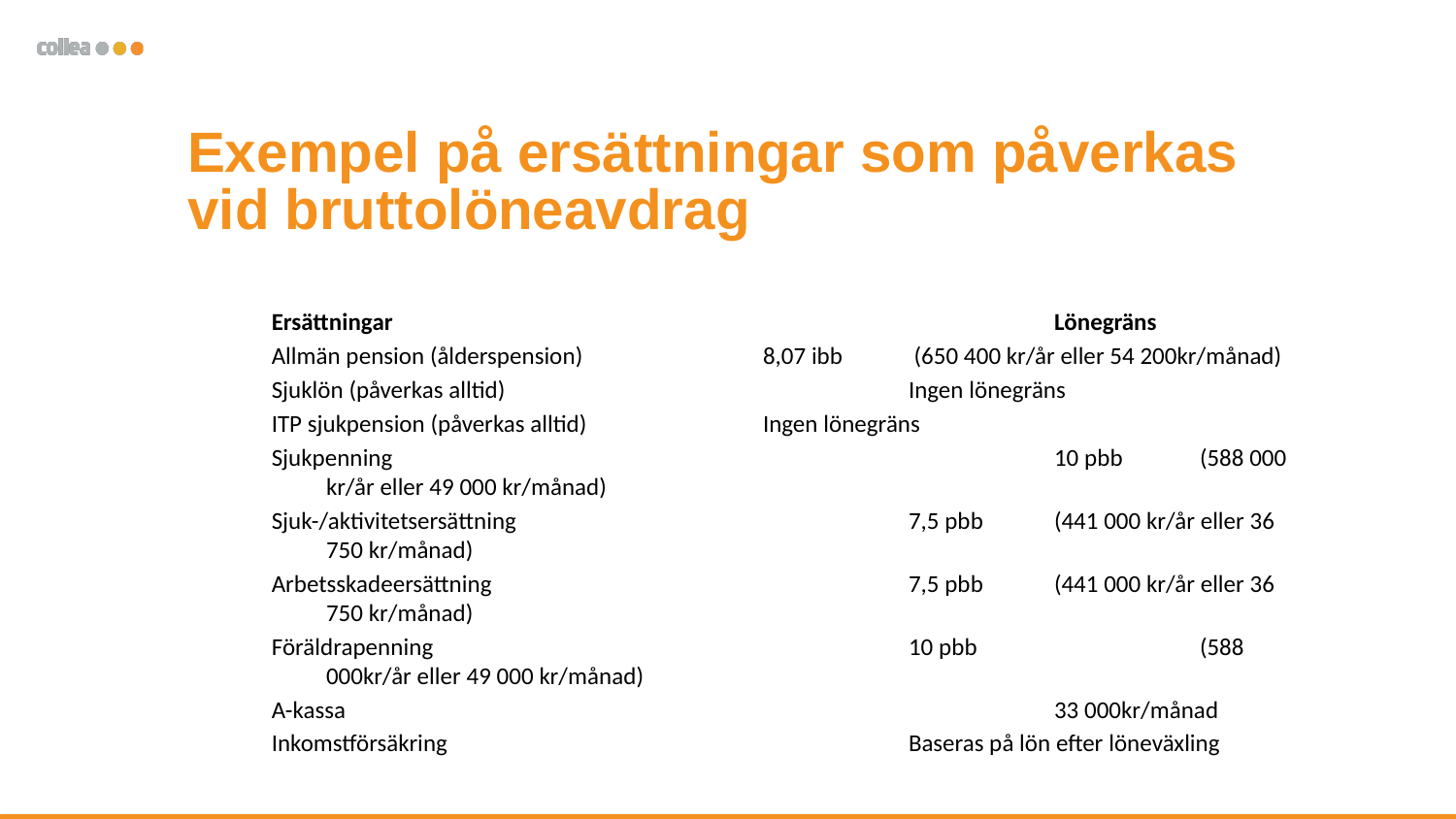

Exempel på ersättningar som påverkas vid bruttolöneavdrag
Ersättningar					Lönegräns
Allmän pension (ålderspension)		8,07 ibb	 (650 400 kr/år eller 54 200kr/månad)
Sjuklön (påverkas alltid)			Ingen lönegräns
ITP sjukpension (påverkas alltid)		Ingen lönegräns
Sjukpenning					10 pbb 	(588 000 kr/år eller 49 000 kr/månad)
Sjuk-/aktivitetsersättning			7,5 pbb	(441 000 kr/år eller 36 750 kr/månad)
Arbetsskadeersättning			7,5 pbb	(441 000 kr/år eller 36 750 kr/månad)
Föräldrapenning				10 pbb	 	(588 000kr/år eller 49 000 kr/månad)
A-kassa					33 000kr/månad
Inkomstförsäkring				Baseras på lön efter löneväxling